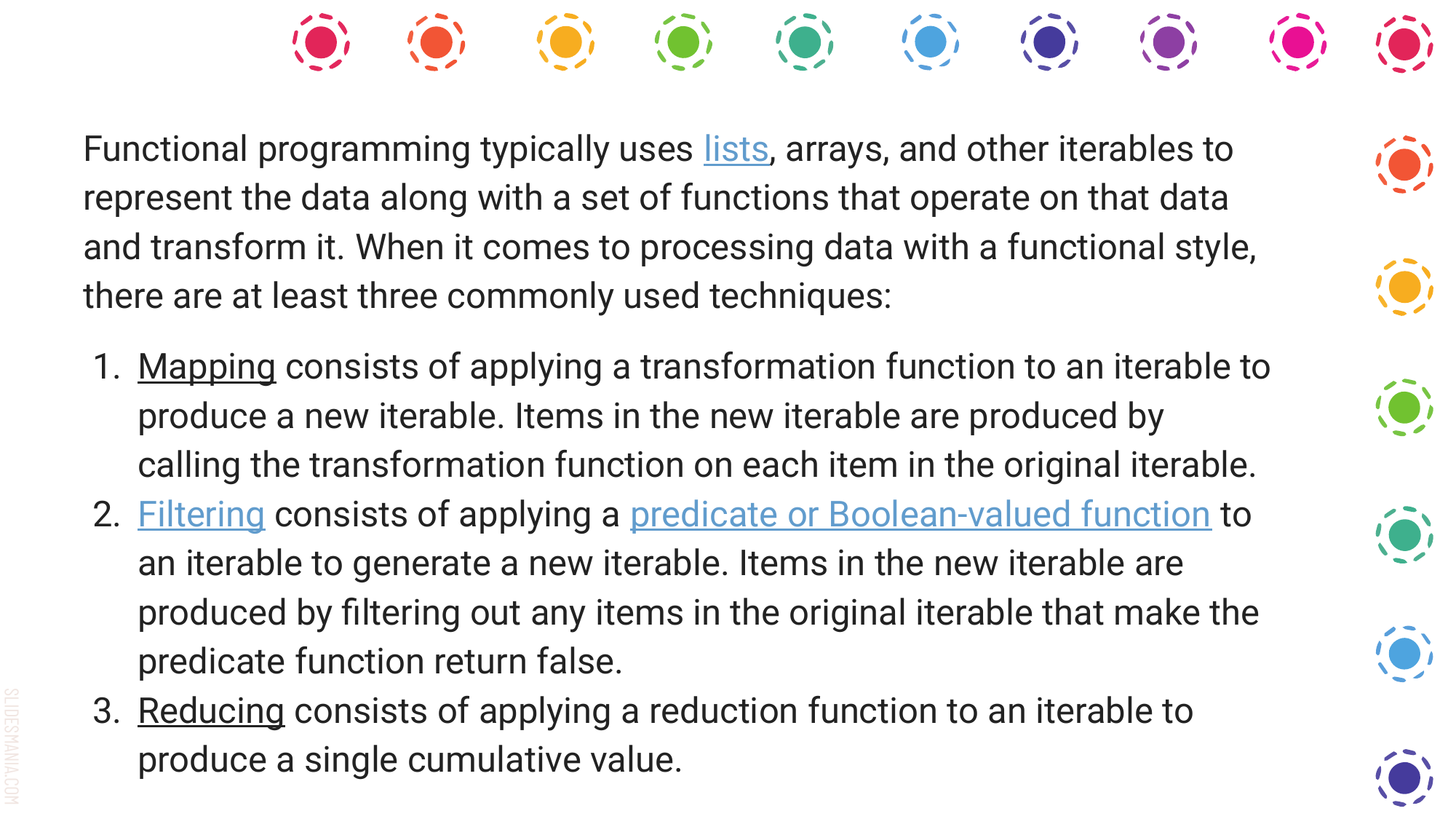

Functional programming typically uses lists, arrays, and other iterables to represent the data along with a set of functions that operate on that data and transform it. When it comes to processing data with a functional style, there are at least three commonly used techniques:
Mapping consists of applying a transformation function to an iterable to produce a new iterable. Items in the new iterable are produced by calling the transformation function on each item in the original iterable.
Filtering consists of applying a predicate or Boolean-valued function to an iterable to generate a new iterable. Items in the new iterable are produced by filtering out any items in the original iterable that make the predicate function return false.
Reducing consists of applying a reduction function to an iterable to produce a single cumulative value.